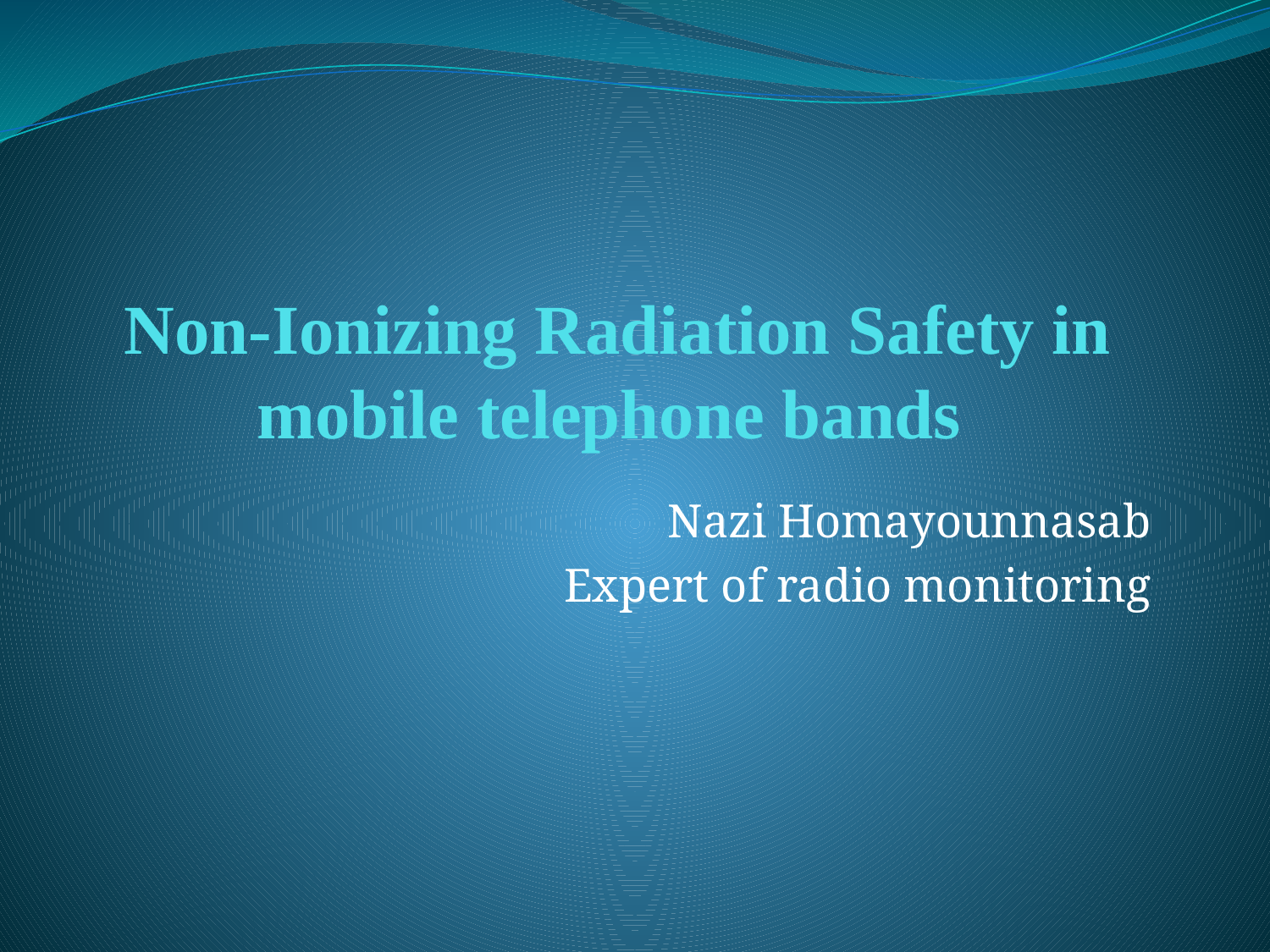

# Non-Ionizing Radiation Safety in mobile telephone bands
Nazi Homayounnasab
Expert of radio monitoring